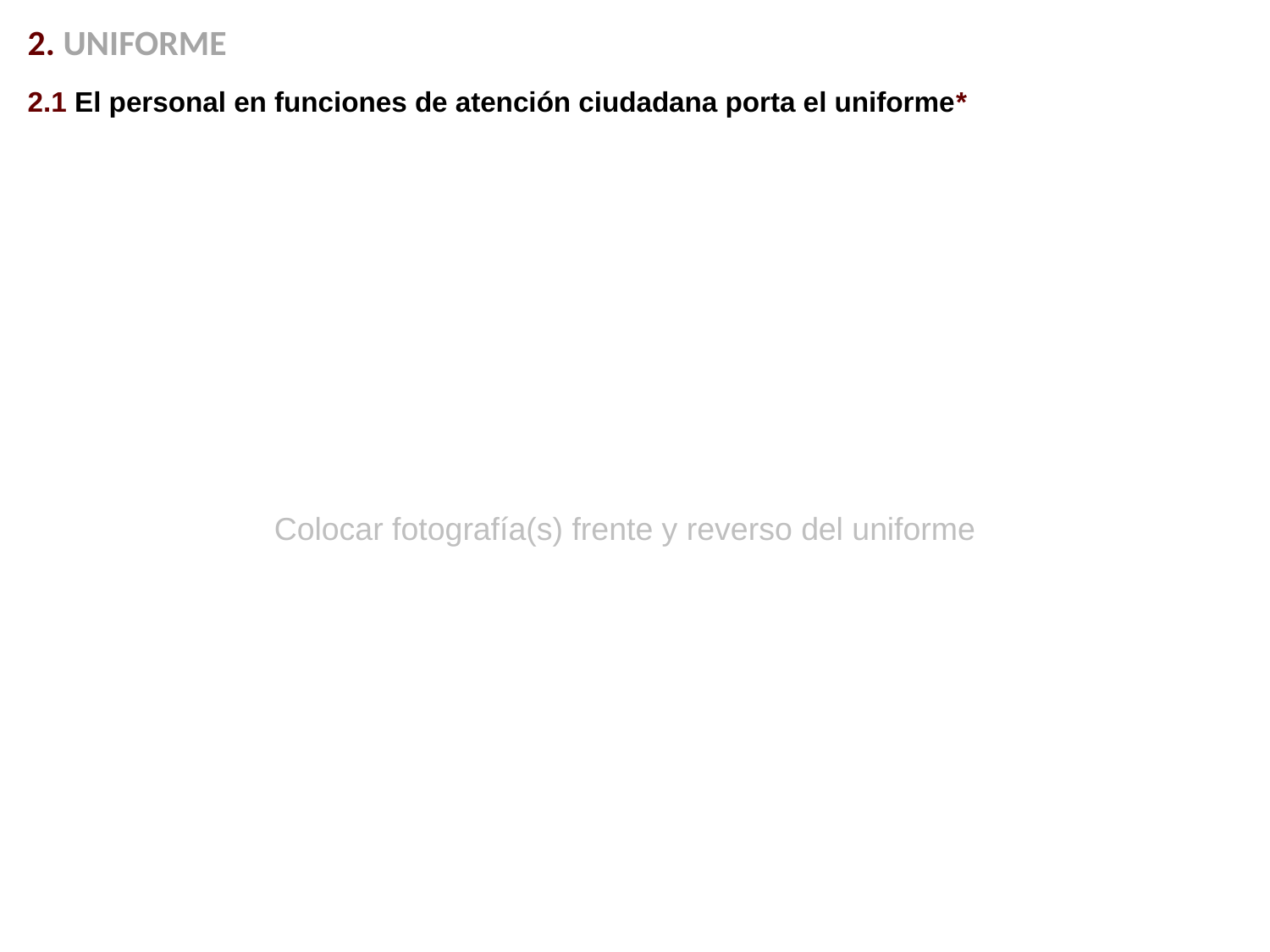

2. UNIFORME
2.1 El personal en funciones de atención ciudadana porta el uniforme*

Colocar fotografía(s) frente y reverso del uniforme